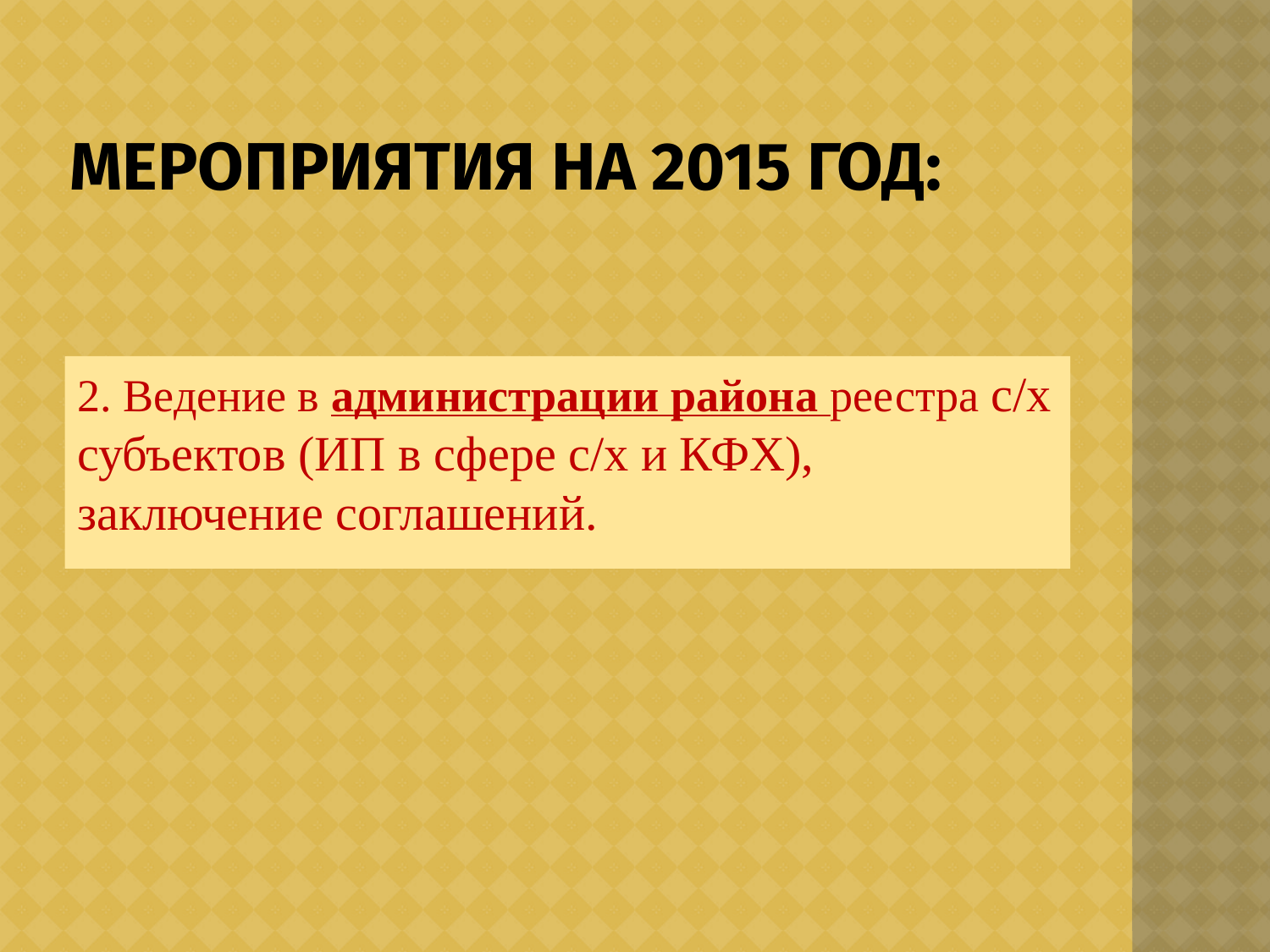

# Мероприятия на 2015 год:
2. Ведение в администрации района реестра с/х субъектов (ИП в сфере с/х и КФХ), заключение соглашений.